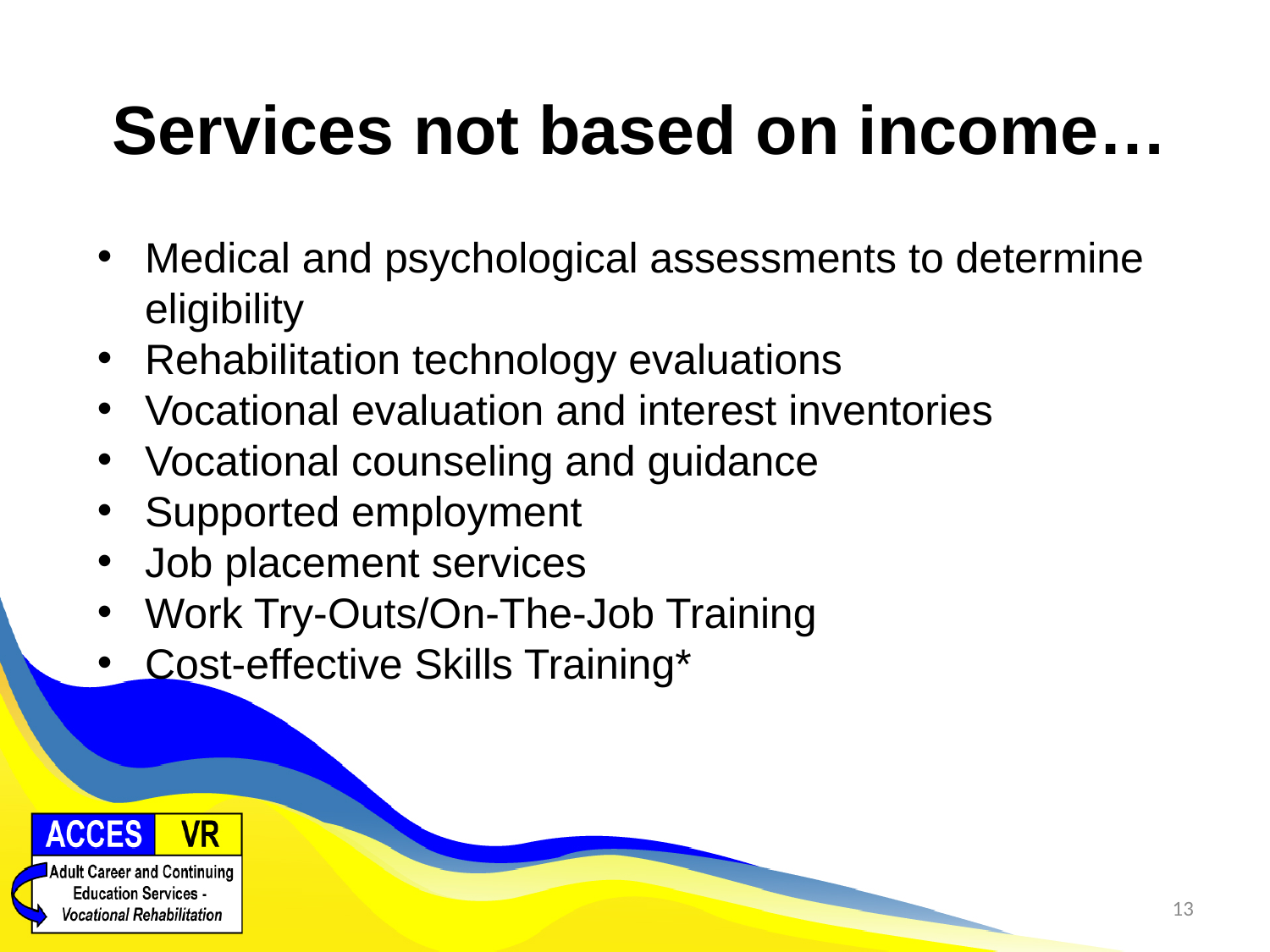

# Services not based on income…
Medical and psychological assessments to determine eligibility
Rehabilitation technology evaluations
Vocational evaluation and interest inventories
Vocational counseling and guidance
Supported employment
Job placement services
Work Try-Outs/On-The-Job Training
Cost-effective Skills Training*

13